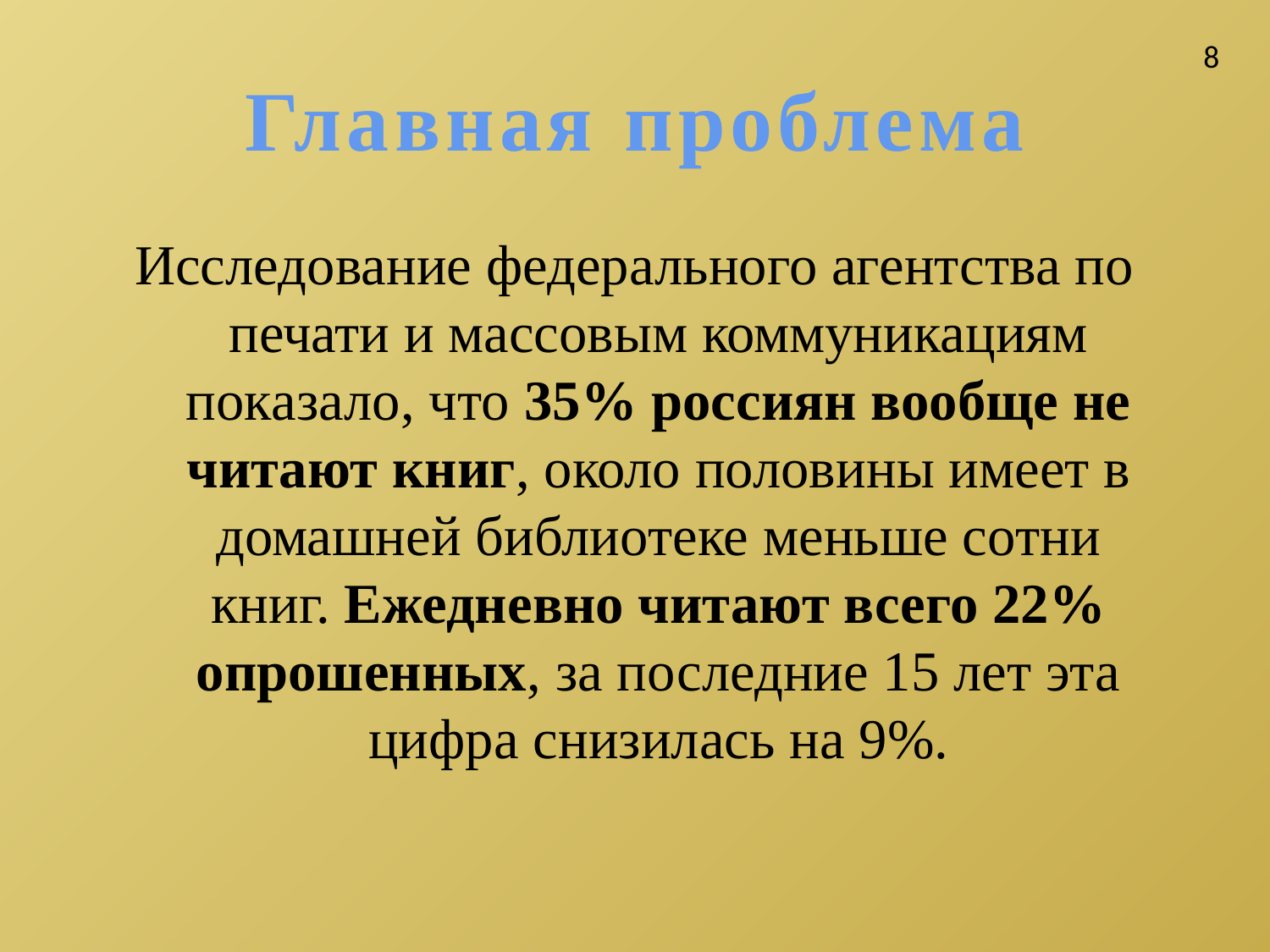

8
# Главная проблема
Исследование федерального агентства по печати и массовым коммуникациям показало, что 35% россиян вообще не читают книг, около половины имеет в домашней библиотеке меньше сотни книг. Ежедневно читают всего 22% опрошенных, за последние 15 лет эта цифра снизилась на 9%.